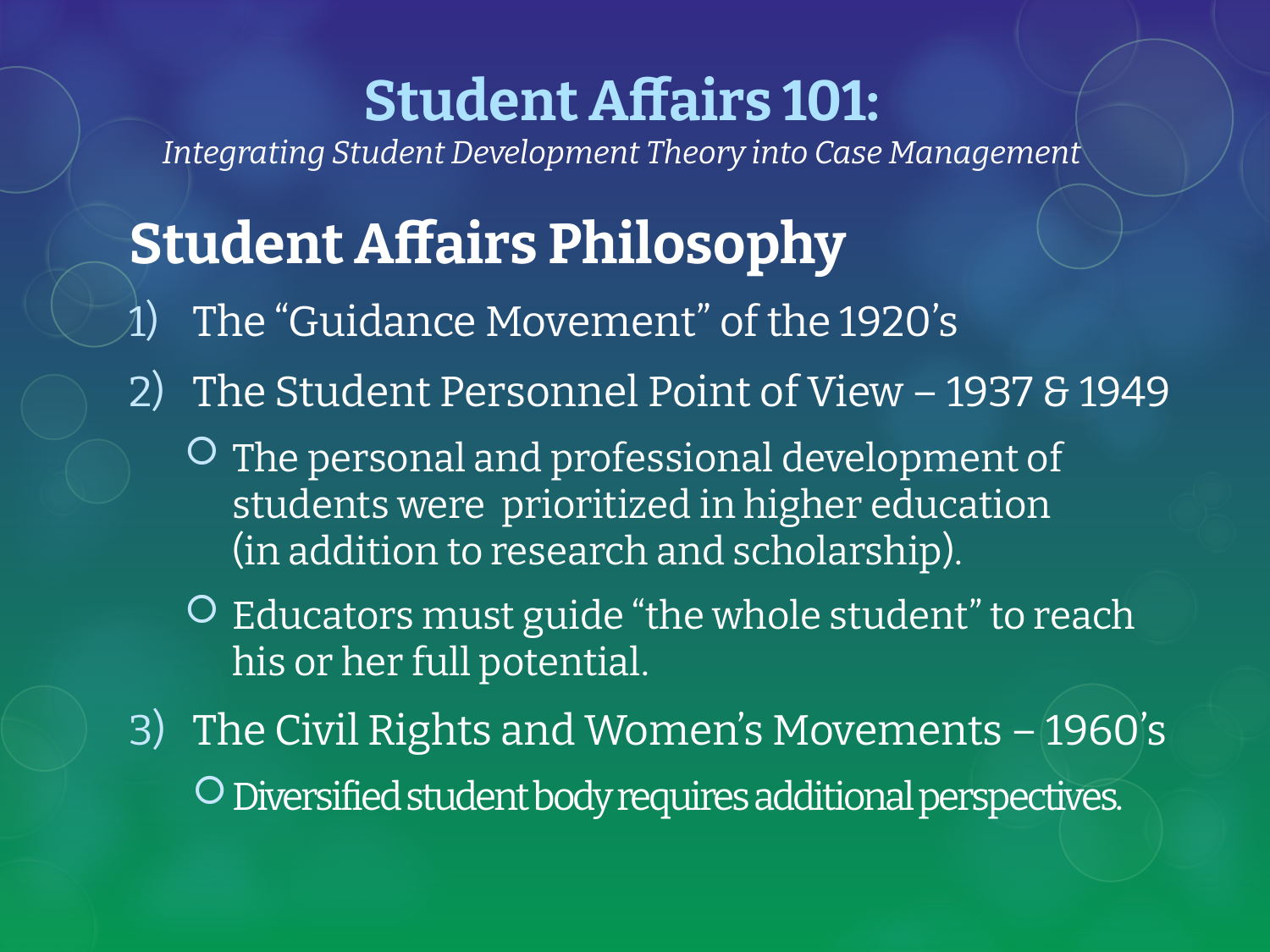

# Student Affairs 101: Integrating Student Development Theory into Case Management
Student Affairs Philosophy
The “Guidance Movement” of the 1920’s
The Student Personnel Point of View – 1937 & 1949
The personal and professional development of students were  prioritized in higher education            (in addition to research and scholarship).
Educators must guide “the whole student” to reach his or her full potential.
The Civil Rights and Women’s Movements – 1960’s
Diversified student body requires additional perspectives.